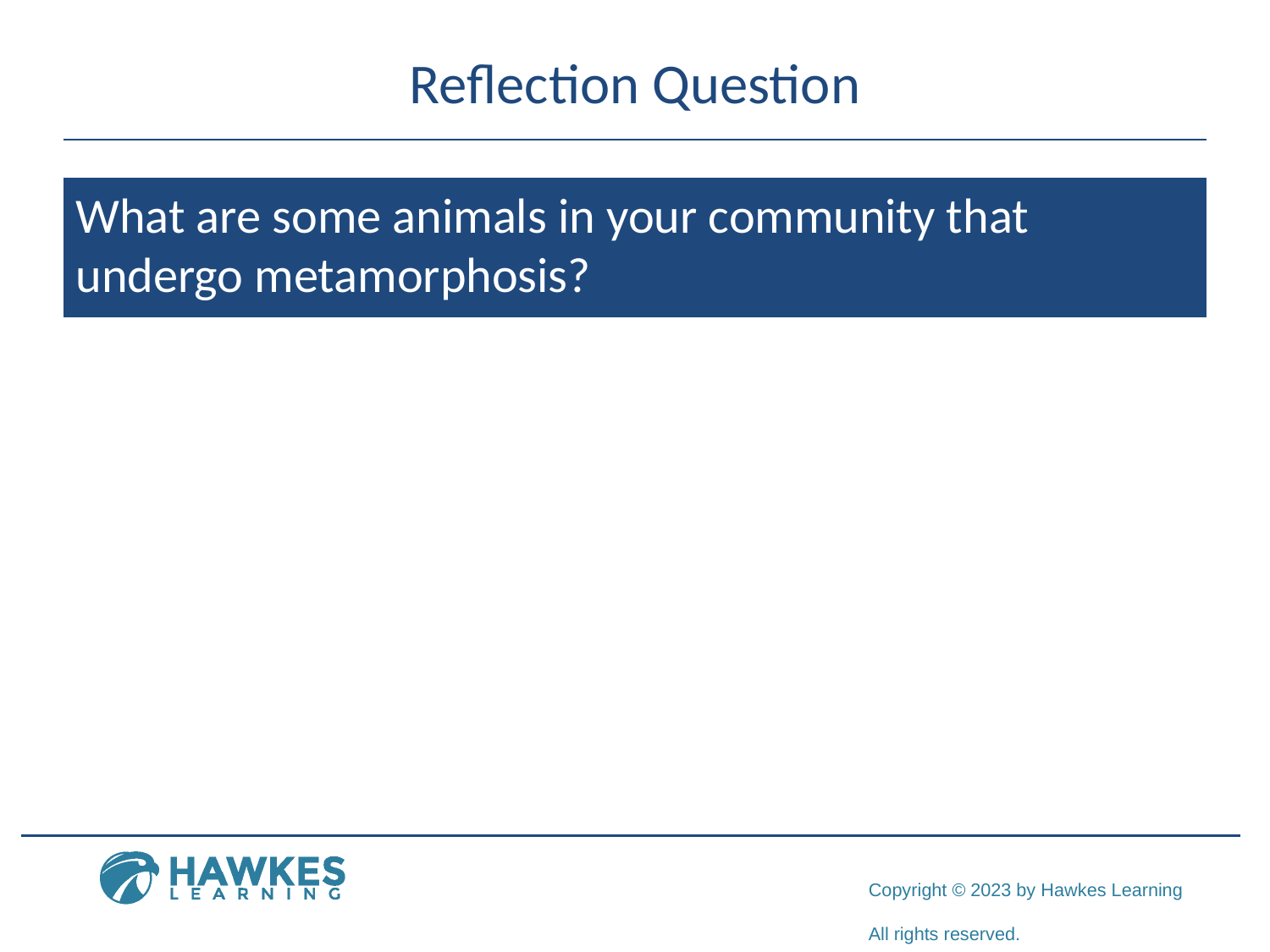

# Reflection Question
What are some animals in your community that undergo metamorphosis?